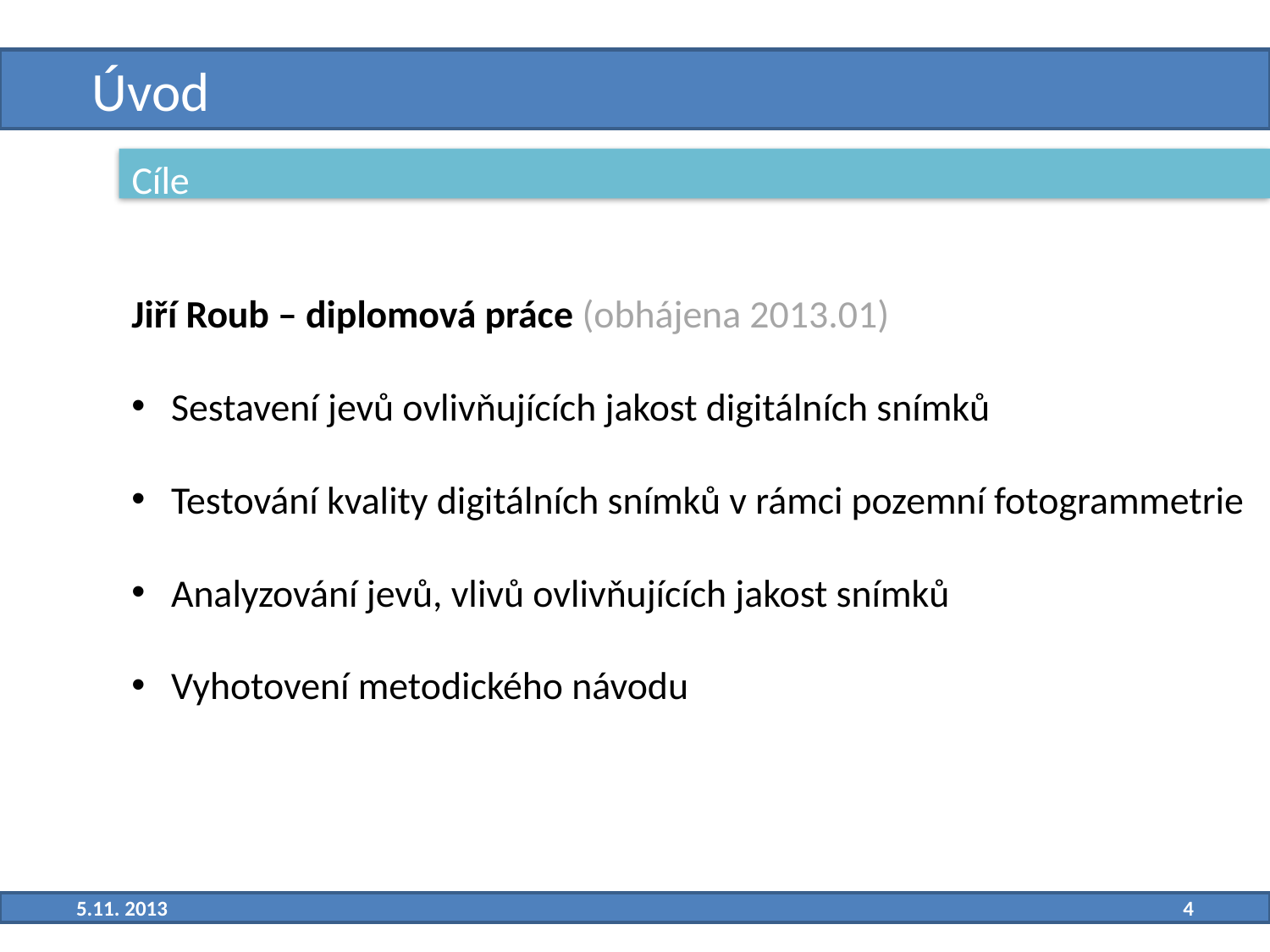

# Úvod

Cíle
Jiří Roub – diplomová práce (obhájena 2013.01)
   Sestavení jevů ovlivňujících jakost digitálních snímků
   Testování kvality digitálních snímků v rámci pozemní fotogrammetrie
   Analyzování jevů, vlivů ovlivňujících jakost snímků
   Vyhotovení metodického návodu
5.11. 2013
4